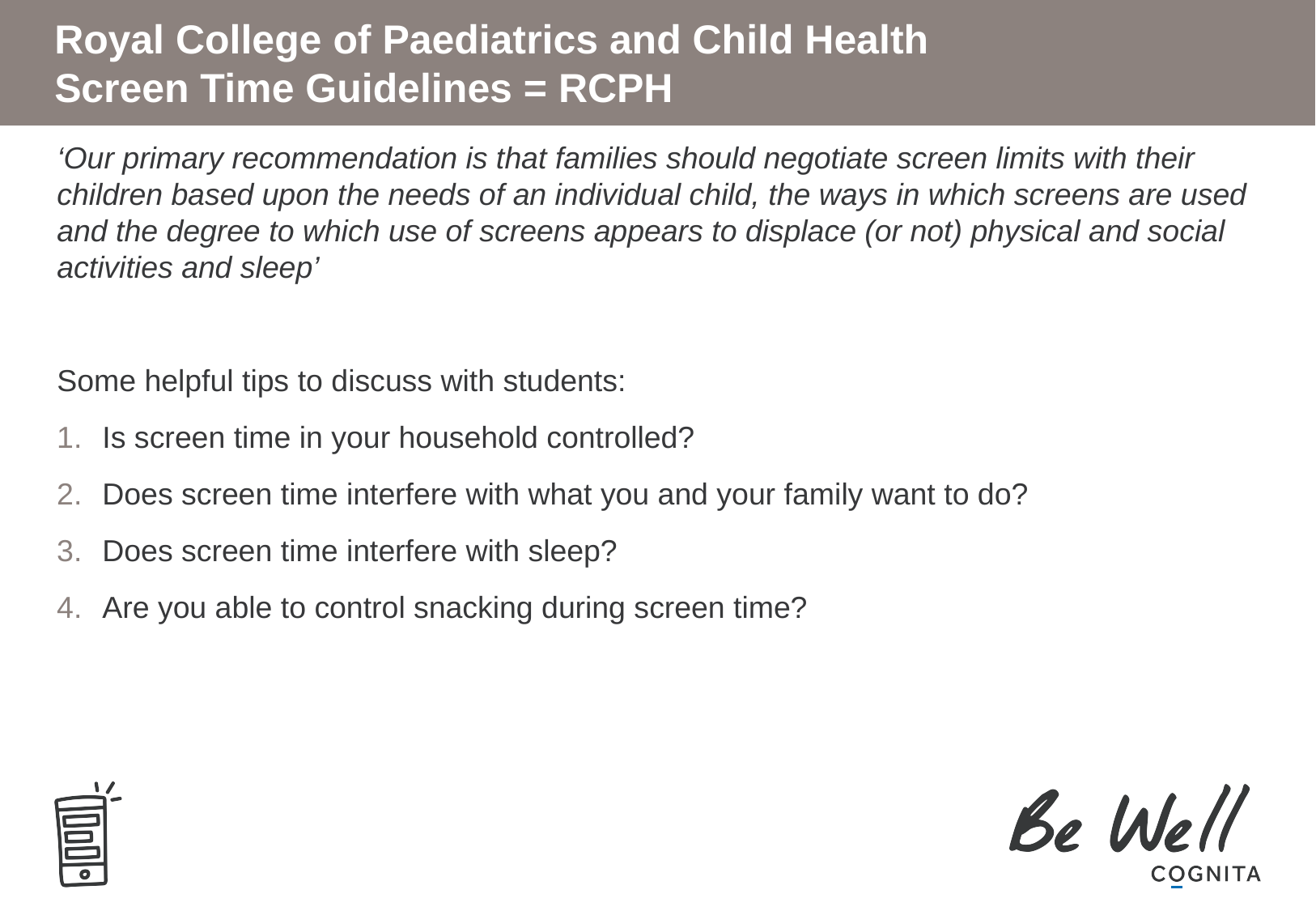

# Royal College of Paediatrics and Child Health Screen Time Guidelines = RCPH
‘Our primary recommendation is that families should negotiate screen limits with their children based upon the needs of an individual child, the ways in which screens are used and the degree to which use of screens appears to displace (or not) physical and social activities and sleep’

Some helpful tips to discuss with students:
Is screen time in your household controlled?
Does screen time interfere with what you and your family want to do?
Does screen time interfere with sleep?
Are you able to control snacking during screen time?